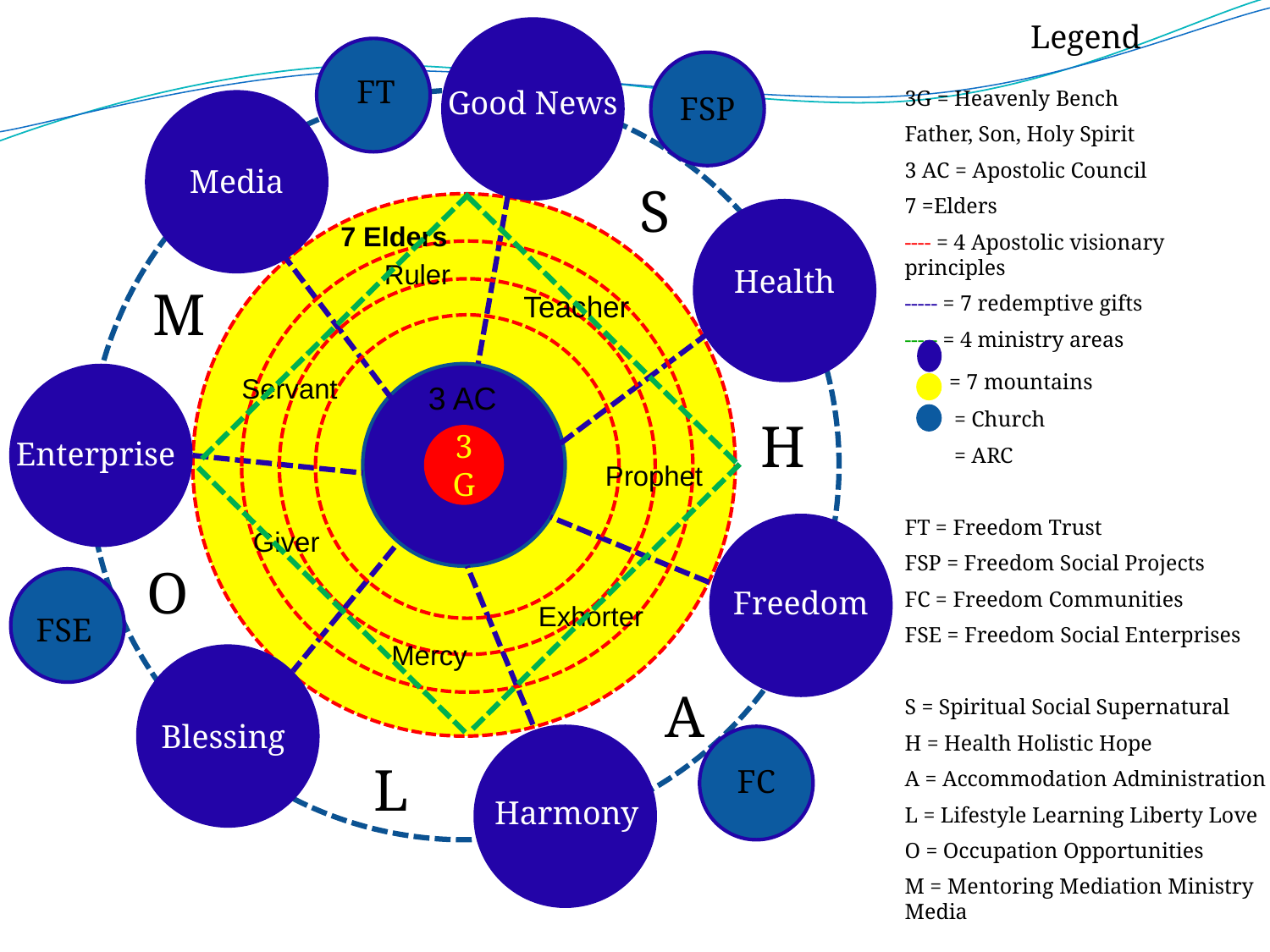

FT

FSP
Good News

Media
S

7 Elders

Ruler
Health
M

Teacher

Servant
3 AC
H
3 G
Enterprise
Prophet

Giver
O

FSE
Freedom
Exhorter
Mercy

A
Blessing

FC
L
Harmony
Legend

3G = Heavenly Bench
Father, Son, Holy Spirit
3 AC = Apostolic Council
7 =Elders
---- = 4 Apostolic visionary principles
----- = 7 redemptive gifts
----- = 4 ministry areas
      = 7 mountains
         = Church
         = ARC

FT = Freedom Trust
FSP = Freedom Social Projects
FC = Freedom Communities
FSE = Freedom Social Enterprises

S = Spiritual Social Supernatural
H = Health Holistic Hope
A = Accommodation Administration
L = Lifestyle Learning Liberty Love
O = Occupation Opportunities
M = Mentoring Mediation Ministry Media